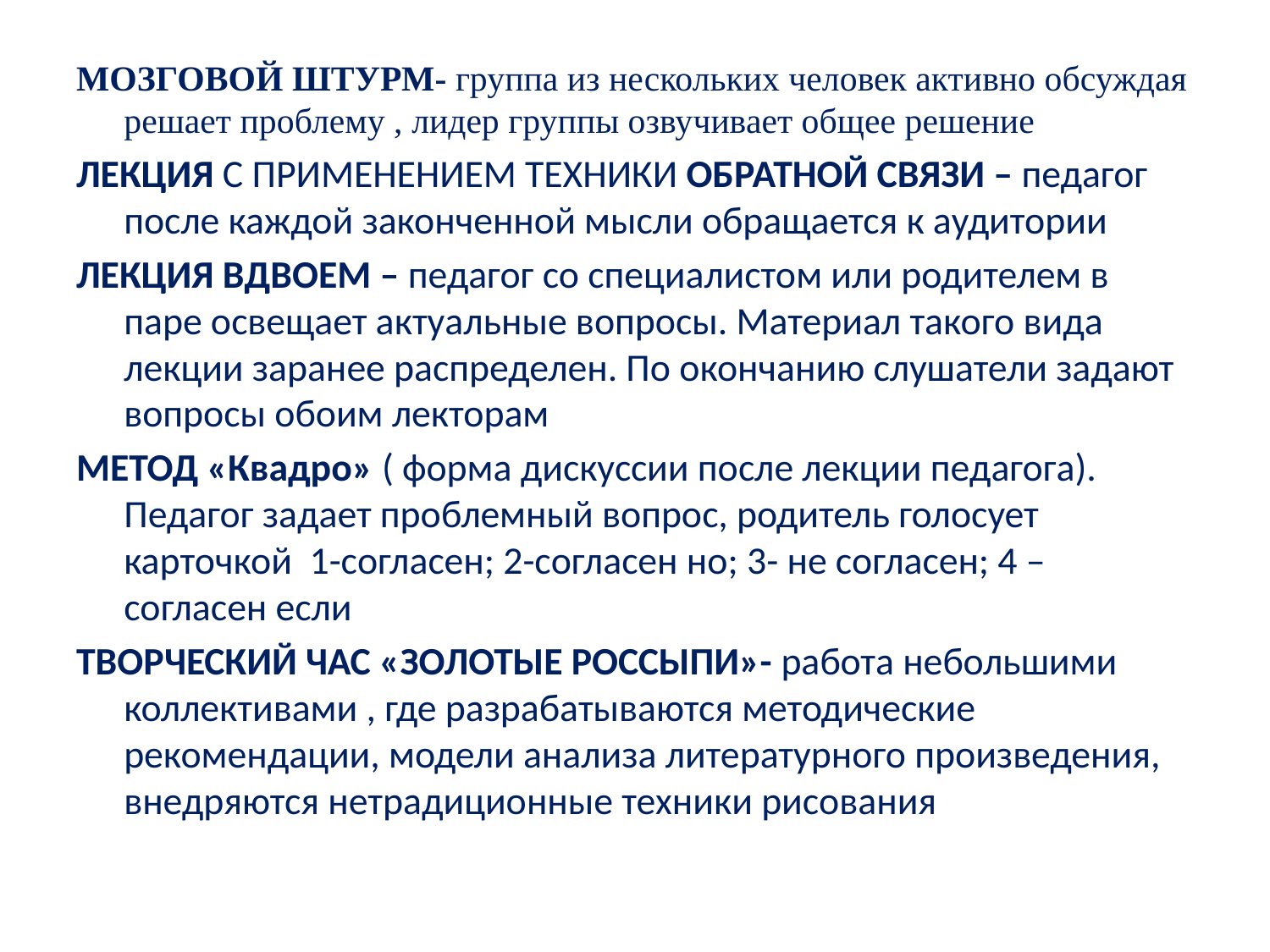

МОЗГОВОЙ ШТУРМ- группа из нескольких человек активно обсуждая решает проблему , лидер группы озвучивает общее решение
ЛЕКЦИЯ С ПРИМЕНЕНИЕМ ТЕХНИКИ ОБРАТНОЙ СВЯЗИ – педагог после каждой законченной мысли обращается к аудитории
ЛЕКЦИЯ ВДВОЕМ – педагог со специалистом или родителем в паре освещает актуальные вопросы. Материал такого вида лекции заранее распределен. По окончанию слушатели задают вопросы обоим лекторам
МЕТОД «Квадро» ( форма дискуссии после лекции педагога). Педагог задает проблемный вопрос, родитель голосует карточкой  1-согласен; 2-согласен но; 3- не согласен; 4 – согласен если
ТВОРЧЕСКИЙ ЧАС «ЗОЛОТЫЕ РОССЫПИ»- работа небольшими коллективами , где разрабатываются методические рекомендации, модели анализа литературного произведения, внедряются нетрадиционные техники рисования